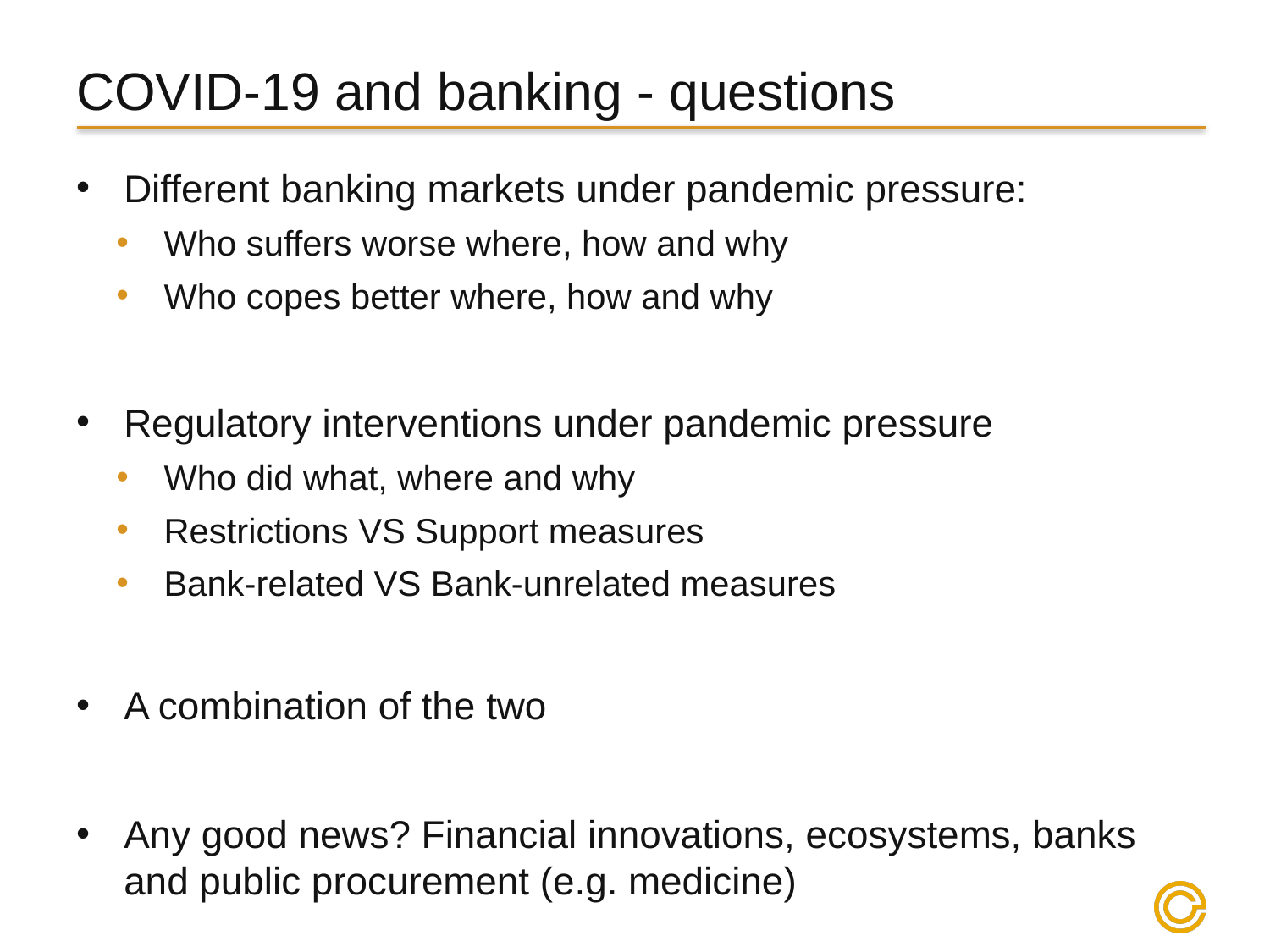

# COVID-19 and banking - questions
Different banking markets under pandemic pressure:
Who suffers worse where, how and why
Who copes better where, how and why

Regulatory interventions under pandemic pressure
Who did what, where and why
Restrictions VS Support measures
Bank-related VS Bank-unrelated measures

A combination of the two

Any good news? Financial innovations, ecosystems, banks and public procurement (e.g. medicine)